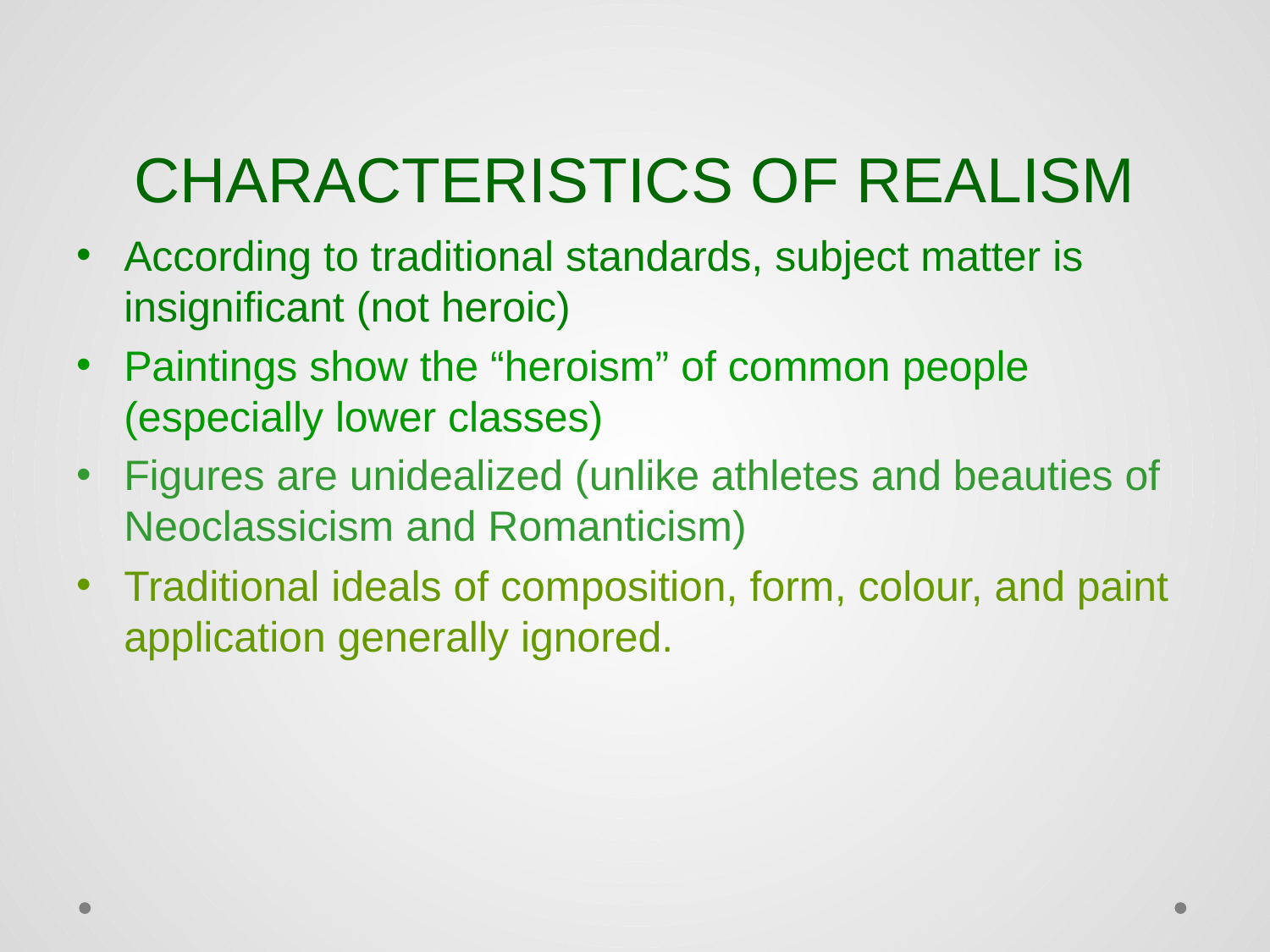

# CHARACTERISTICS OF REALISM
According to traditional standards, subject matter is insignificant (not heroic)
Paintings show the “heroism” of common people (especially lower classes)
Figures are unidealized (unlike athletes and beauties of Neoclassicism and Romanticism)
Traditional ideals of composition, form, colour, and paint application generally ignored.